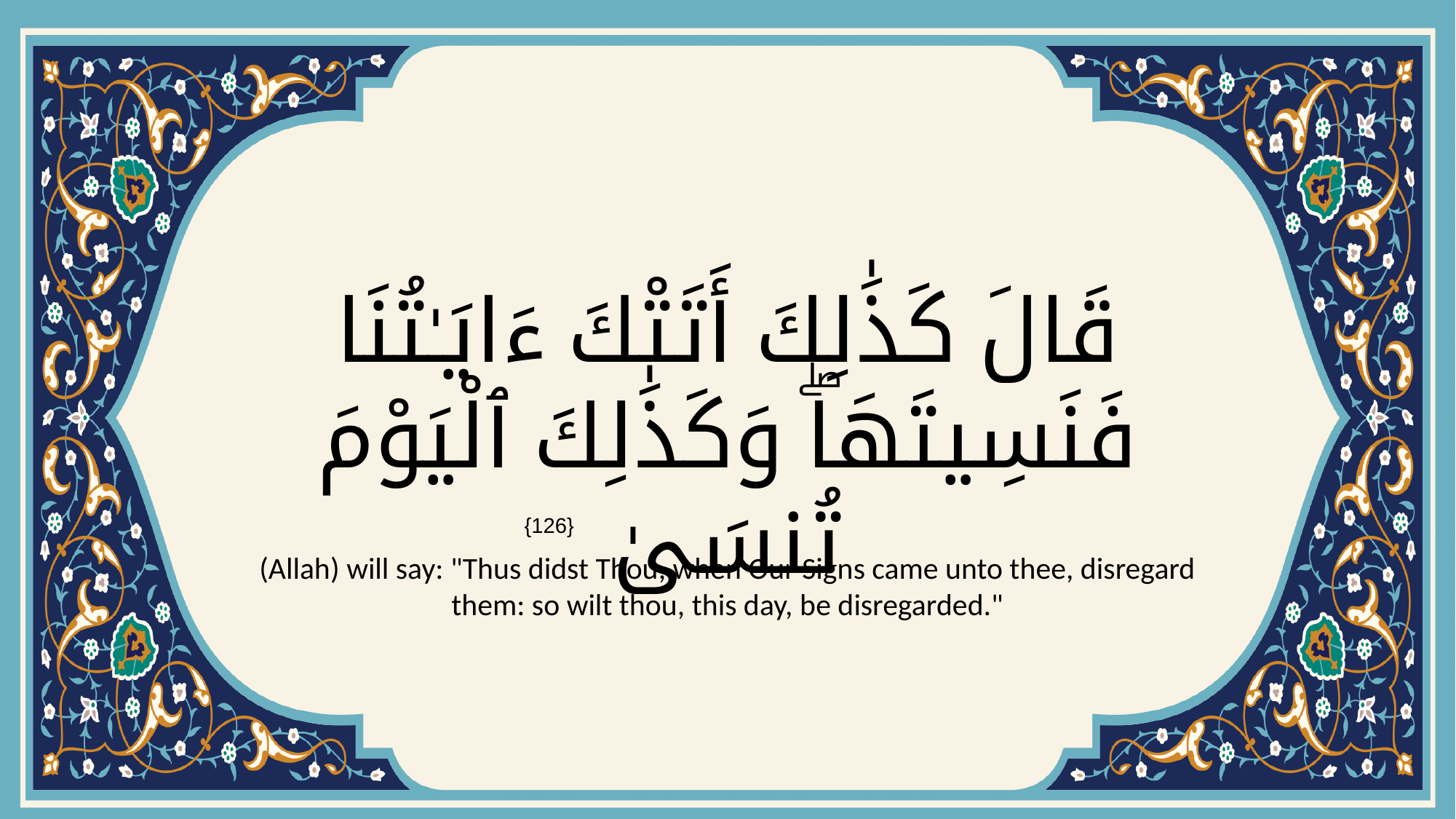

# قَالَ كَذَٰلِكَ أَتَتْكَ ءَايَـٰتُنَا فَنَسِيتَهَاۖ وَكَذَٰلِكَ ٱلْيَوْمَ تُنسَىٰ
{126}
(Allah) will say: "Thus didst Thou, when Our Signs came unto thee, disregard them: so wilt thou, this day, be disregarded."